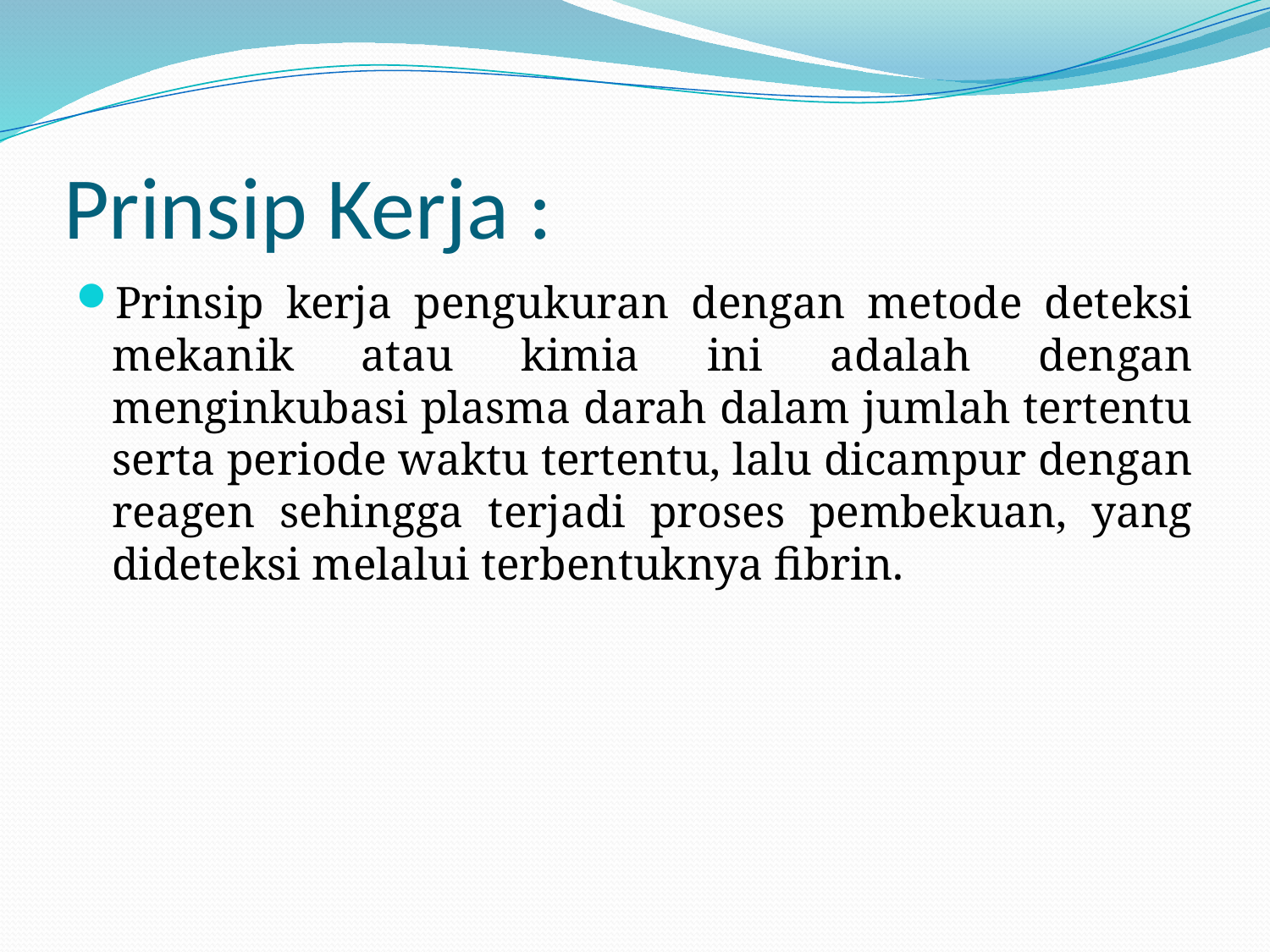

# Prinsip Kerja :
Prinsip kerja pengukuran dengan metode deteksi mekanik atau kimia ini adalah dengan menginkubasi plasma darah dalam jumlah tertentu serta periode waktu tertentu, lalu dicampur dengan reagen sehingga terjadi proses pembekuan, yang dideteksi melalui terbentuknya fibrin.